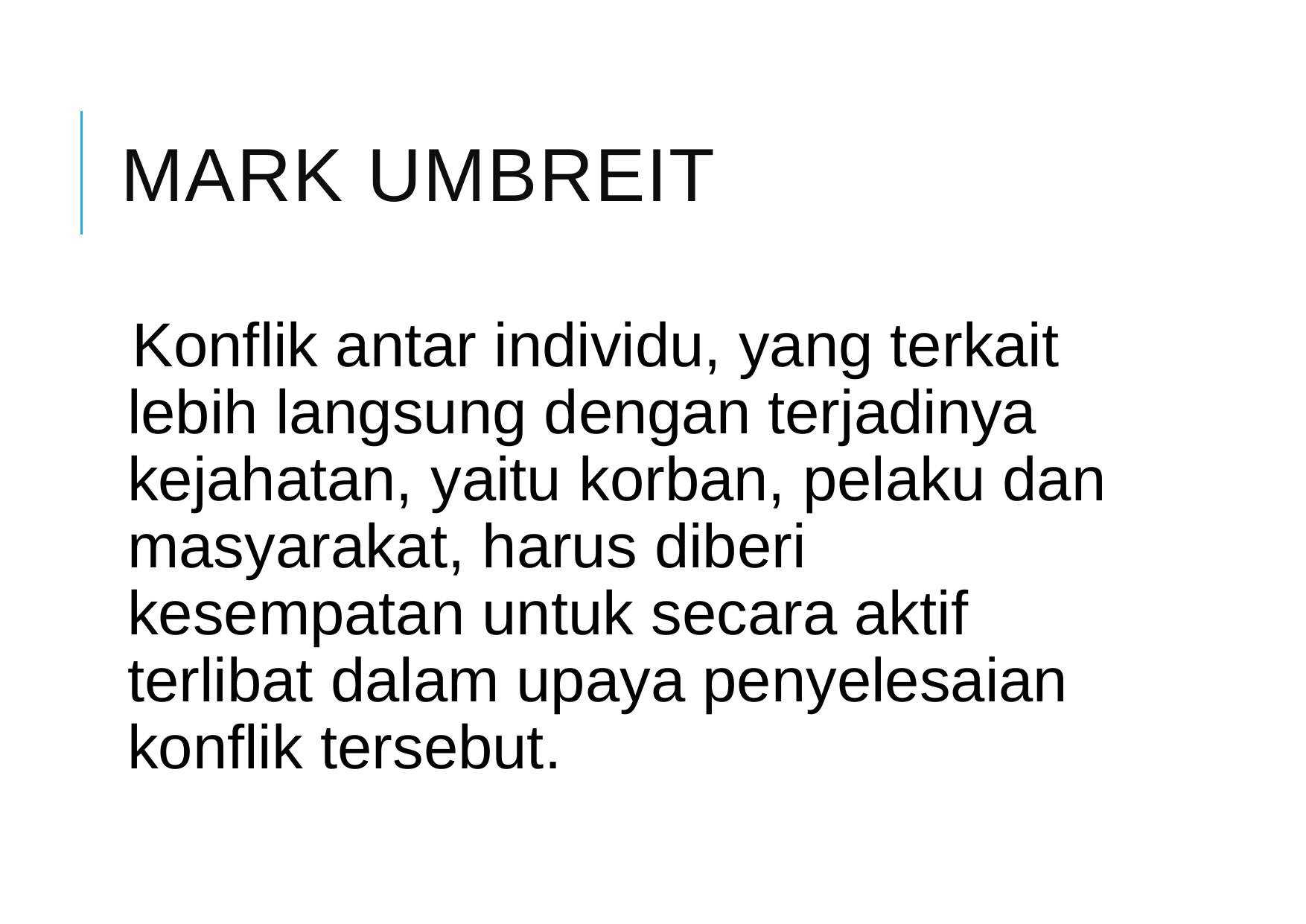

# Mark Umbreit
Konflik antar individu, yang terkait lebih langsung dengan terjadinya kejahatan, yaitu korban, pelaku dan masyarakat, harus diberi kesempatan untuk secara aktif terlibat dalam upaya penyelesaian konflik tersebut.